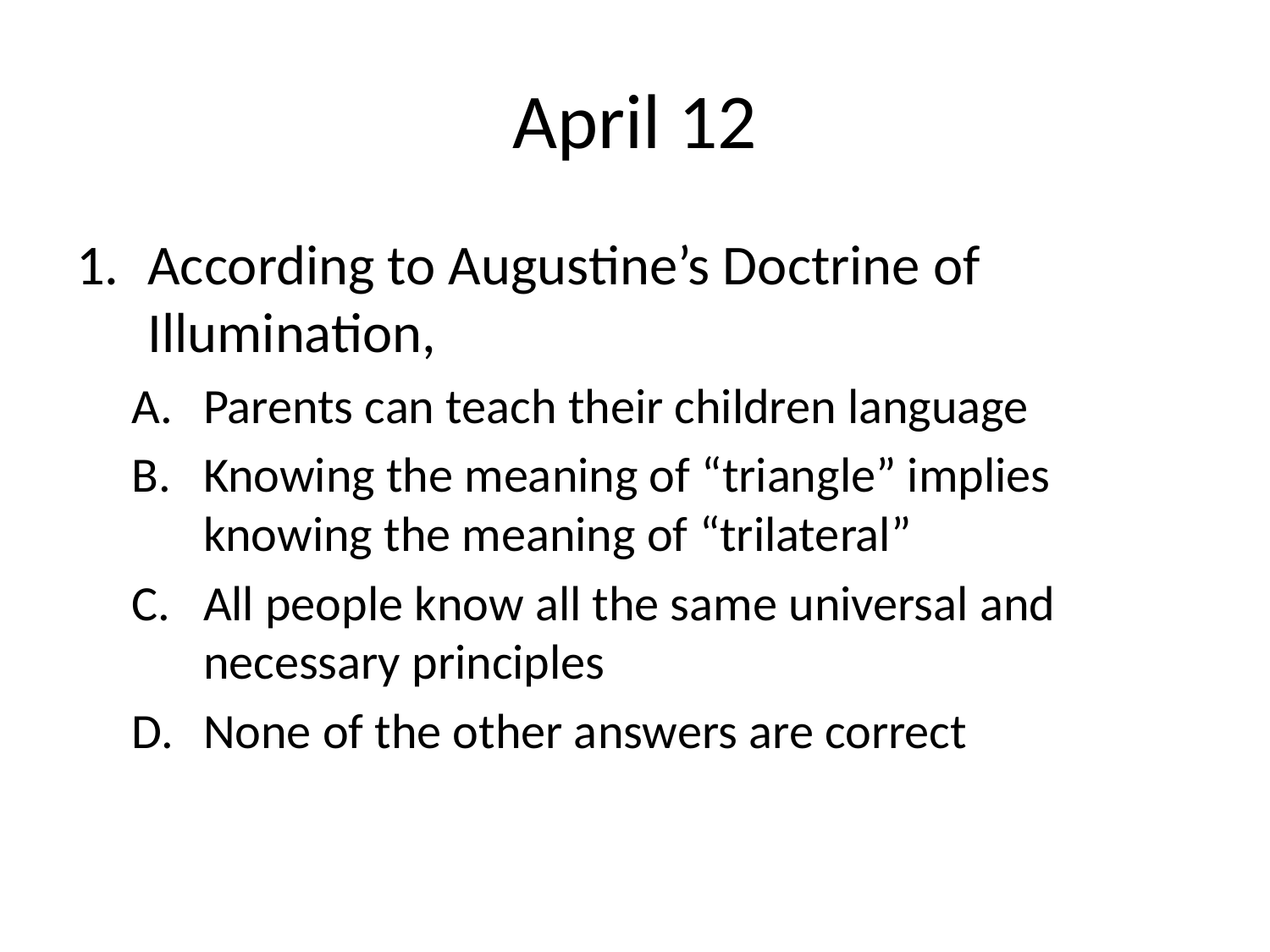

# April 12
According to Augustine’s Doctrine of Illumination,
Parents can teach their children language
Knowing the meaning of “triangle” implies knowing the meaning of “trilateral”
All people know all the same universal and necessary principles
None of the other answers are correct